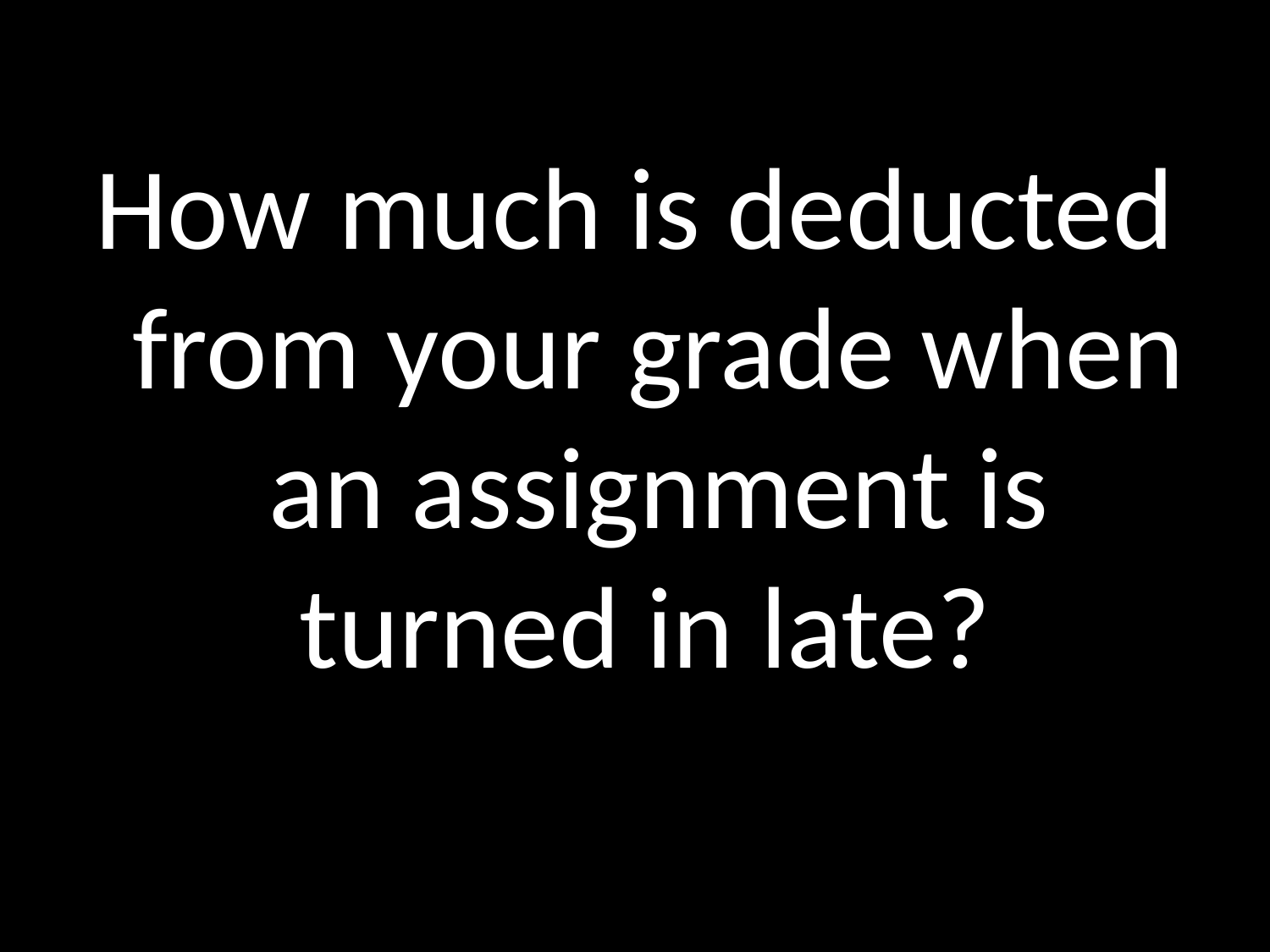

How much is deducted from your grade when an assignment is turned in late?